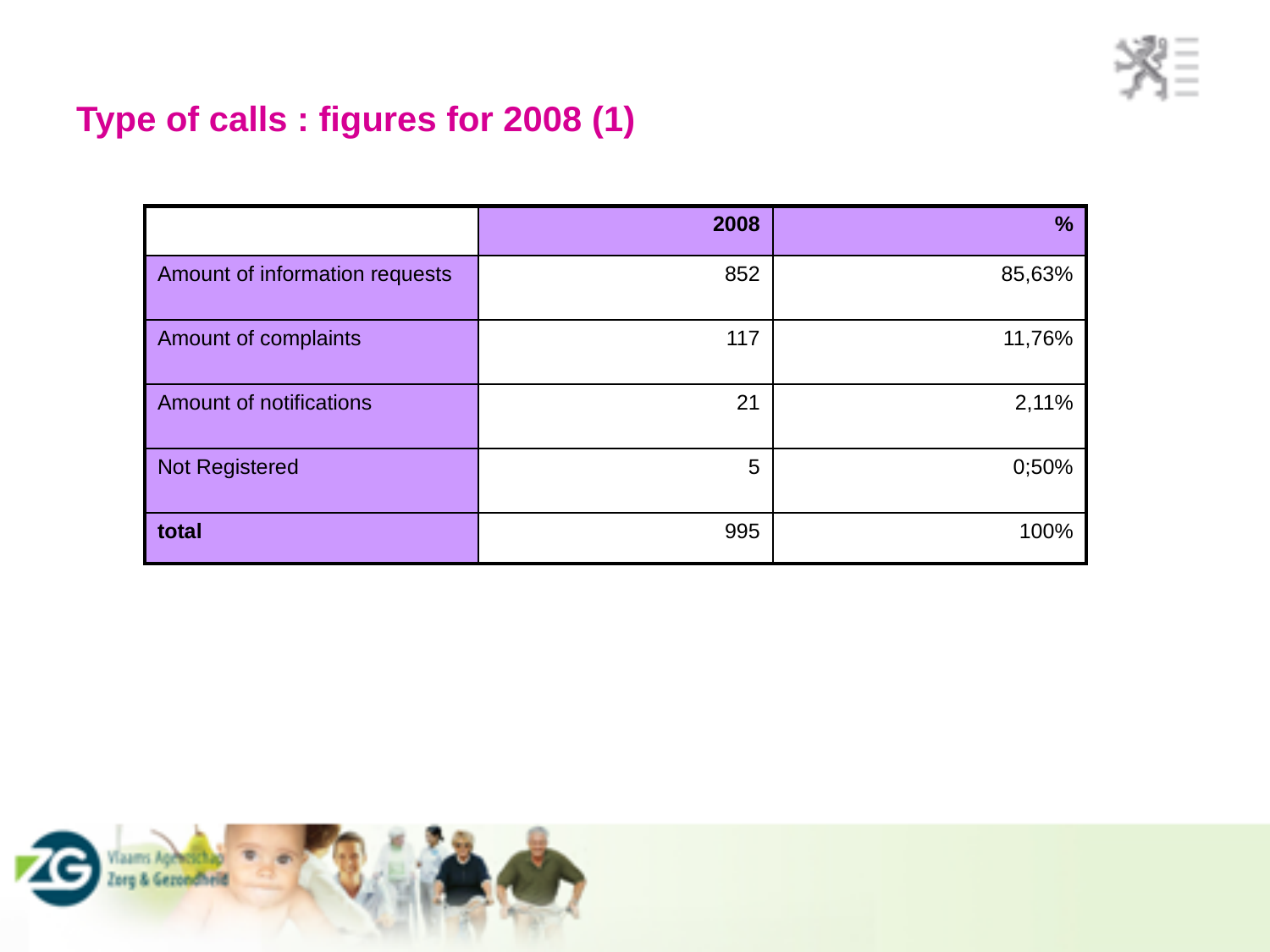

# Type of calls : figures for 2008 (1)
|  | 2008 | % |
| --- | --- | --- |
| Amount of information requests | 852 | 85,63% |
| Amount of complaints | 117 | 11,76% |
| Amount of notifications | 21 | 2,11% |
| Not Registered | 5 | 0;50% |
| total | 995 | 100% |